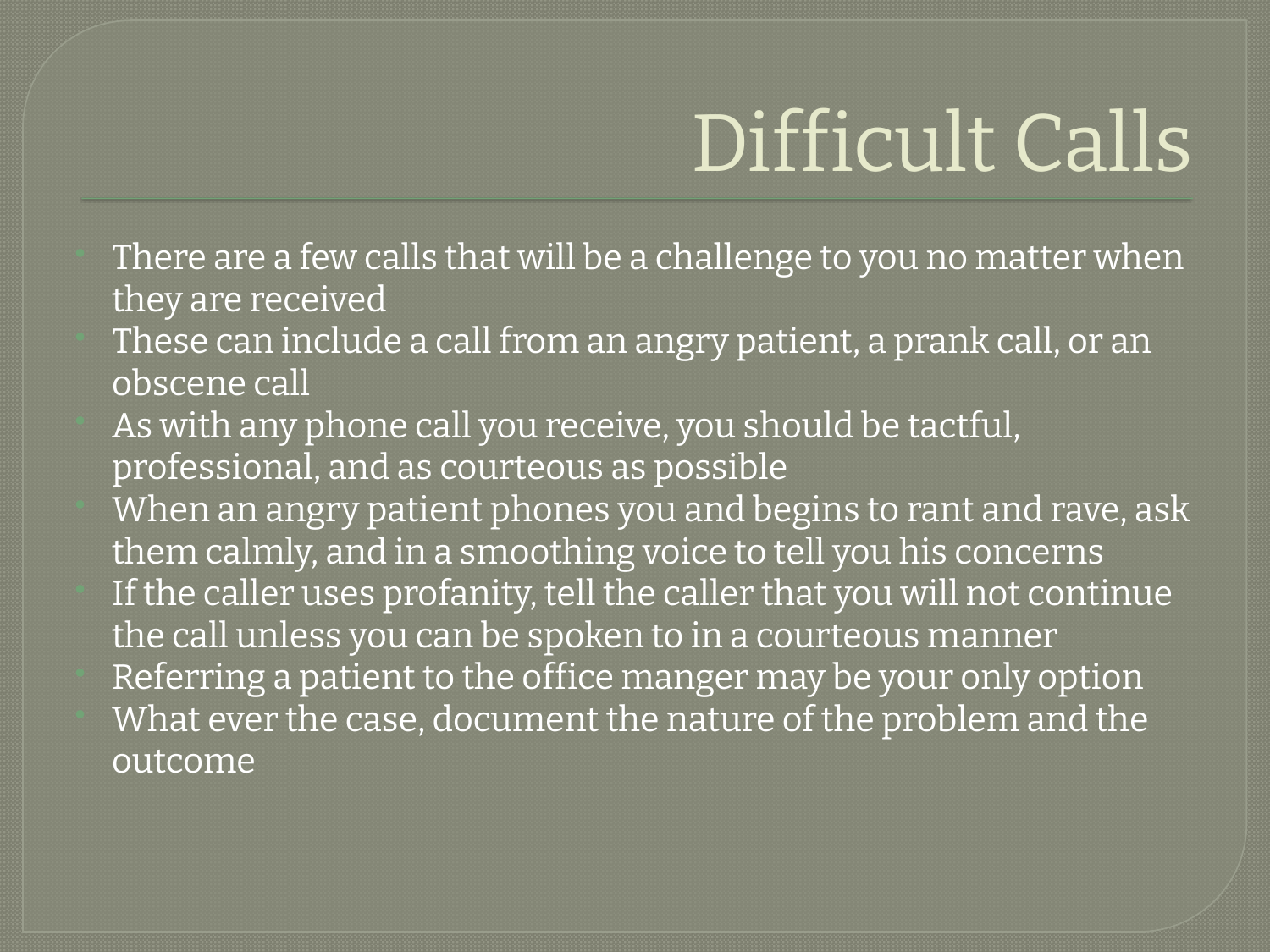

# Difficult Calls
There are a few calls that will be a challenge to you no matter when they are received
These can include a call from an angry patient, a prank call, or an obscene call
As with any phone call you receive, you should be tactful, professional, and as courteous as possible
When an angry patient phones you and begins to rant and rave, ask them calmly, and in a smoothing voice to tell you his concerns
If the caller uses profanity, tell the caller that you will not continue the call unless you can be spoken to in a courteous manner
Referring a patient to the office manger may be your only option
What ever the case, document the nature of the problem and the outcome